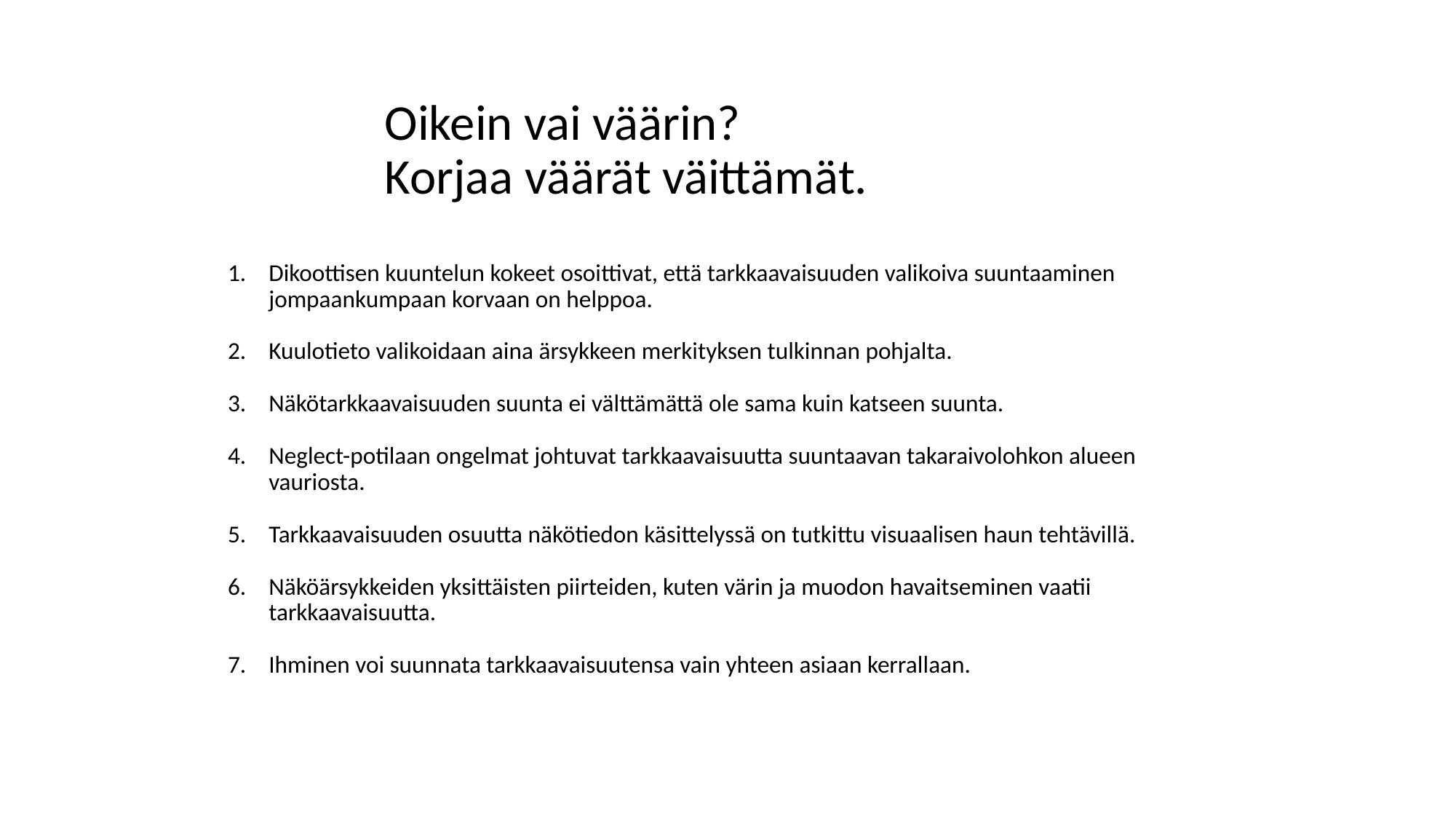

# Oikein vai väärin? Korjaa väärät väittämät.
Dikoottisen kuuntelun kokeet osoittivat, että tarkkaavaisuuden valikoiva suuntaaminen jompaankumpaan korvaan on helppoa.

Kuulotieto valikoidaan aina ärsykkeen merkityksen tulkinnan pohjalta.

Näkötarkkaavaisuuden suunta ei välttämättä ole sama kuin katseen suunta.

Neglect-potilaan ongelmat johtuvat tarkkaavaisuutta suuntaavan takaraivolohkon alueen vauriosta.

Tarkkaavaisuuden osuutta näkötiedon käsittelyssä on tutkittu visuaalisen haun tehtävillä.

Näköärsykkeiden yksittäisten piirteiden, kuten värin ja muodon havaitseminen vaatii tarkkaavaisuutta.

Ihminen voi suunnata tarkkaavaisuutensa vain yhteen asiaan kerrallaan.